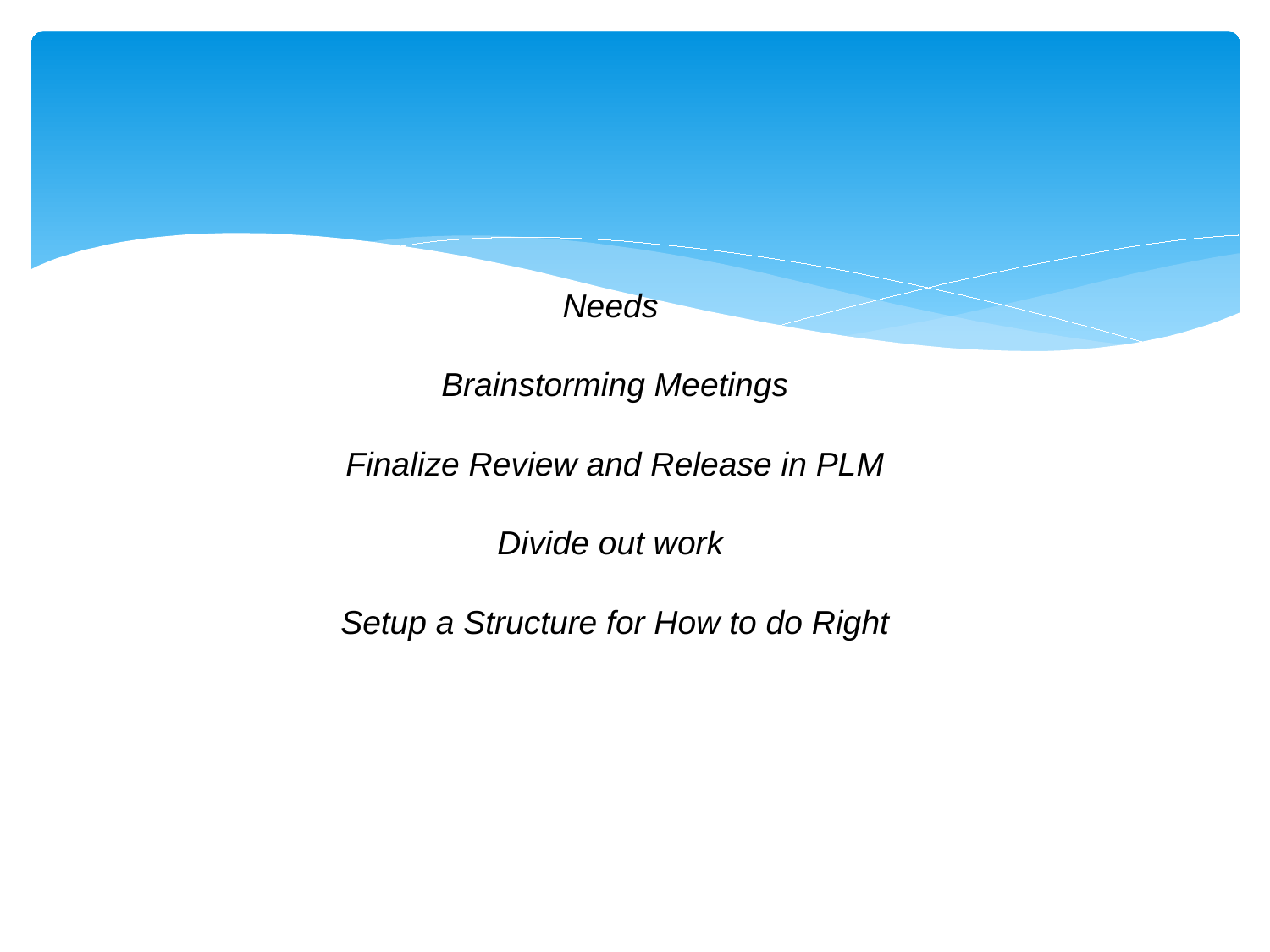

# Needs Brainstorming Meetings Finalize Review and Release in PLM Divide out work Setup a Structure for How to do Right